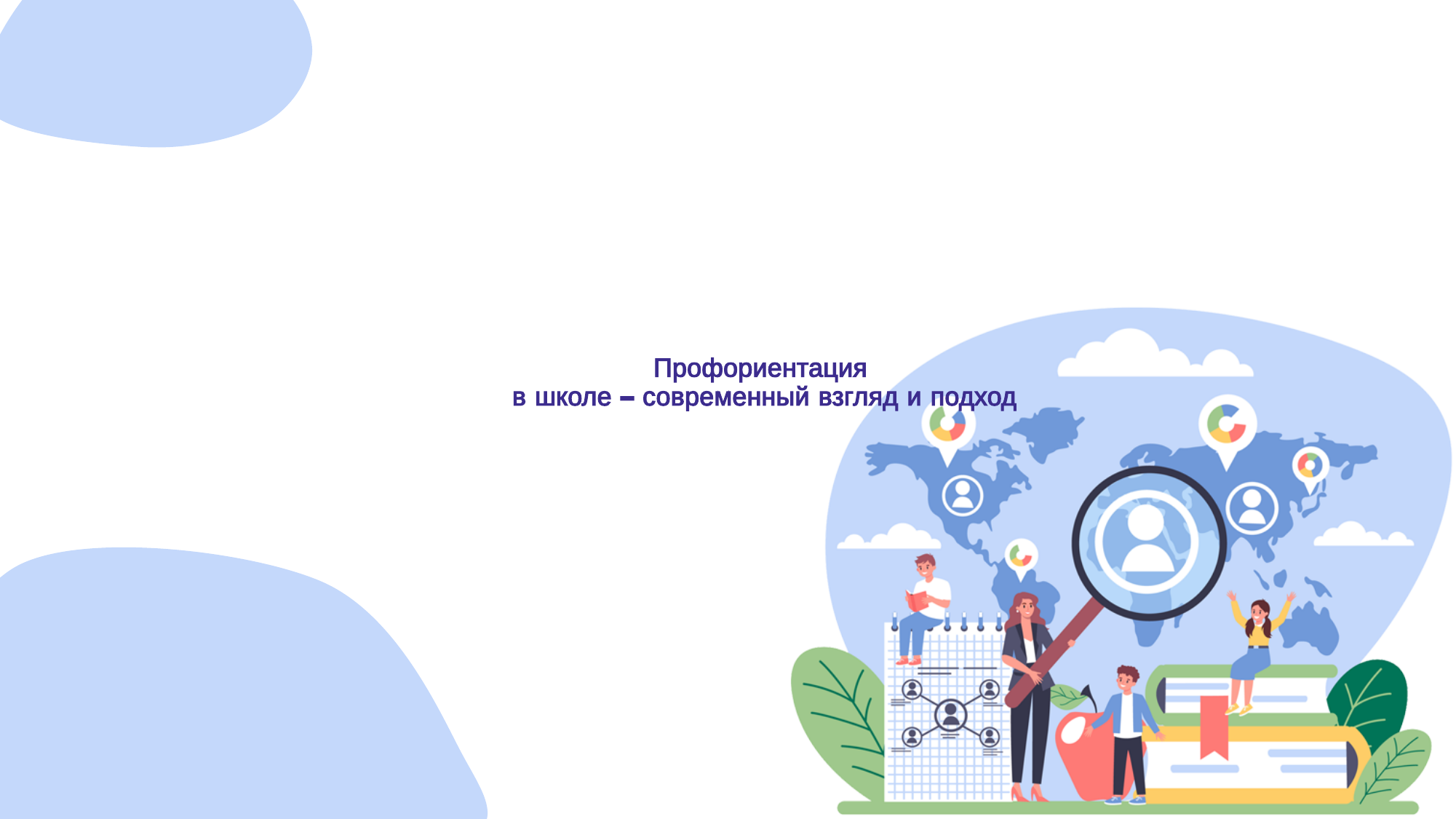

# Профориентация в школе – современный взгляд и подход